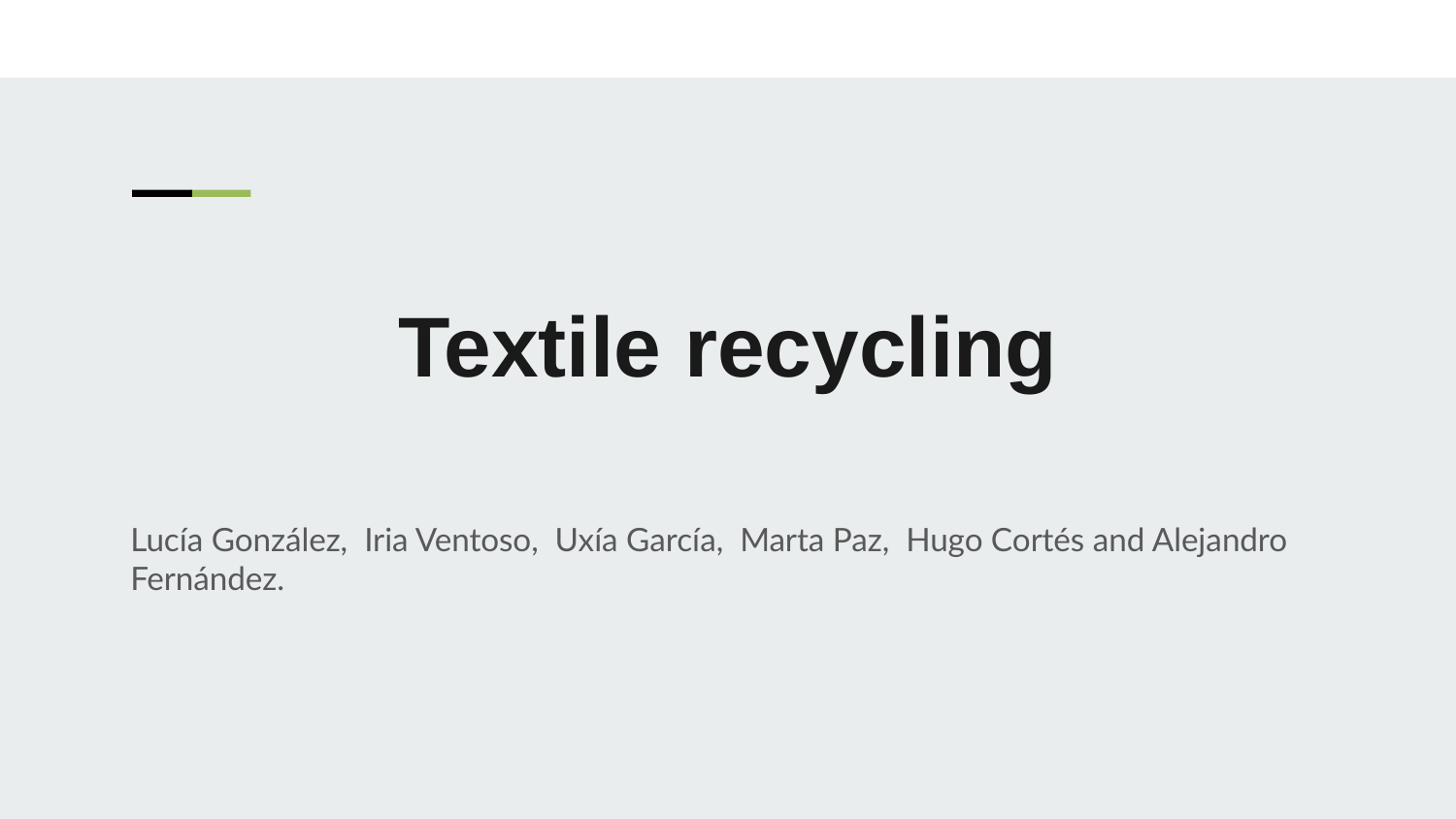

Textile recycling
Lucía González,  Iria Ventoso,  Uxía García,  Marta Paz,  Hugo Cortés and Alejandro Fernández.